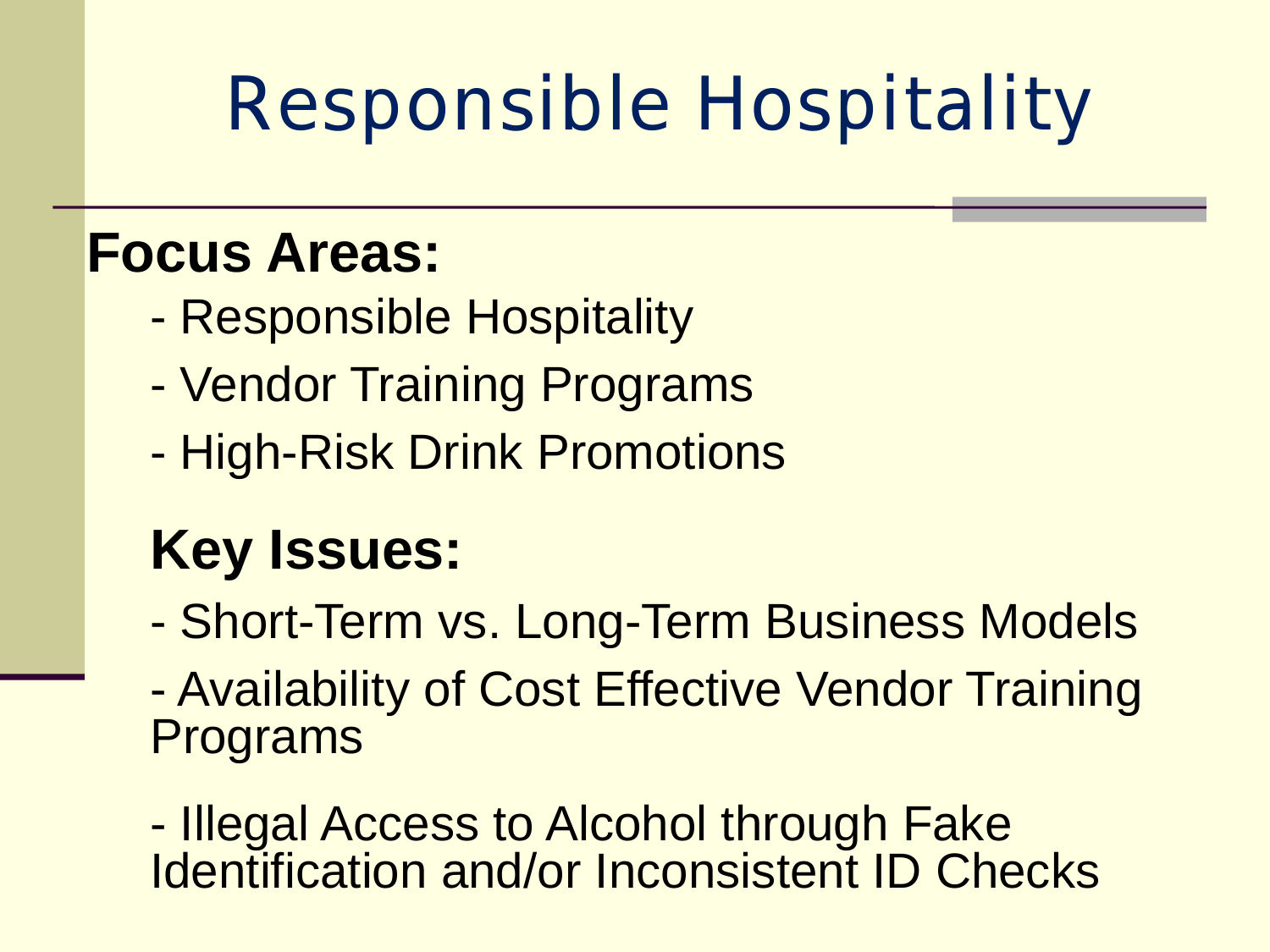

Responsible Hospitality
Focus Areas:

- Responsible Hospitality

- Vendor Training Programs

- High-Risk Drink Promotions

Key Issues:

- Short-Term vs. Long-Term Business Models

- Availability of Cost Effective Vendor Training   Programs

- Illegal Access to Alcohol through Fake Identification and/or Inconsistent ID Checks